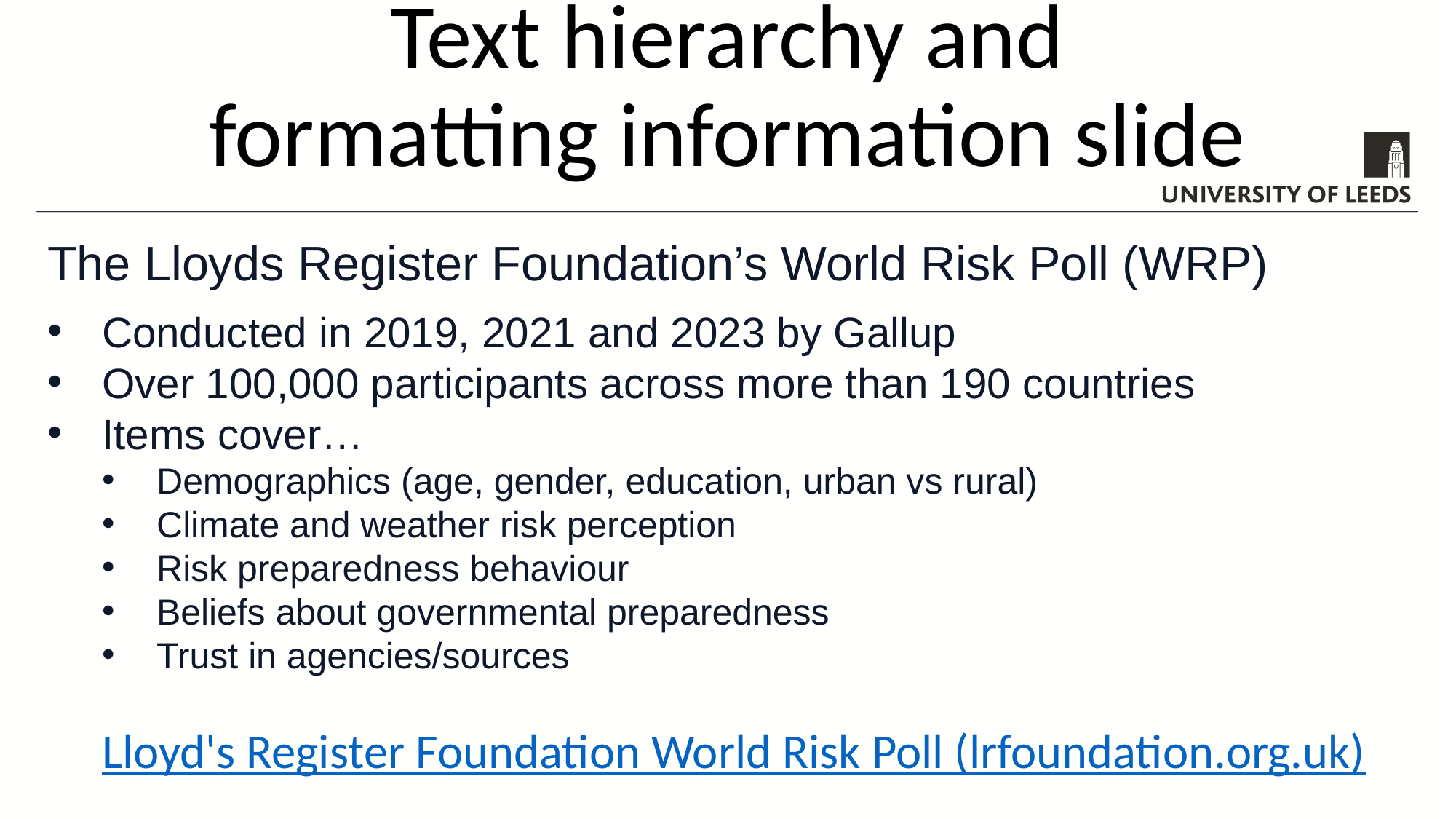

# Text hierarchy and formatting information slide
The Lloyds Register Foundation’s World Risk Poll (WRP)

Conducted in 2019, 2021 and 2023 by Gallup
Over 100,000 participants across more than 190 countries
Items cover…
Demographics (age, gender, education, urban vs rural)
Climate and weather risk perception
Risk preparedness behaviour
Beliefs about governmental preparedness
Trust in agencies/sources

Lloyd's Register Foundation World Risk Poll (lrfoundation.org.uk)